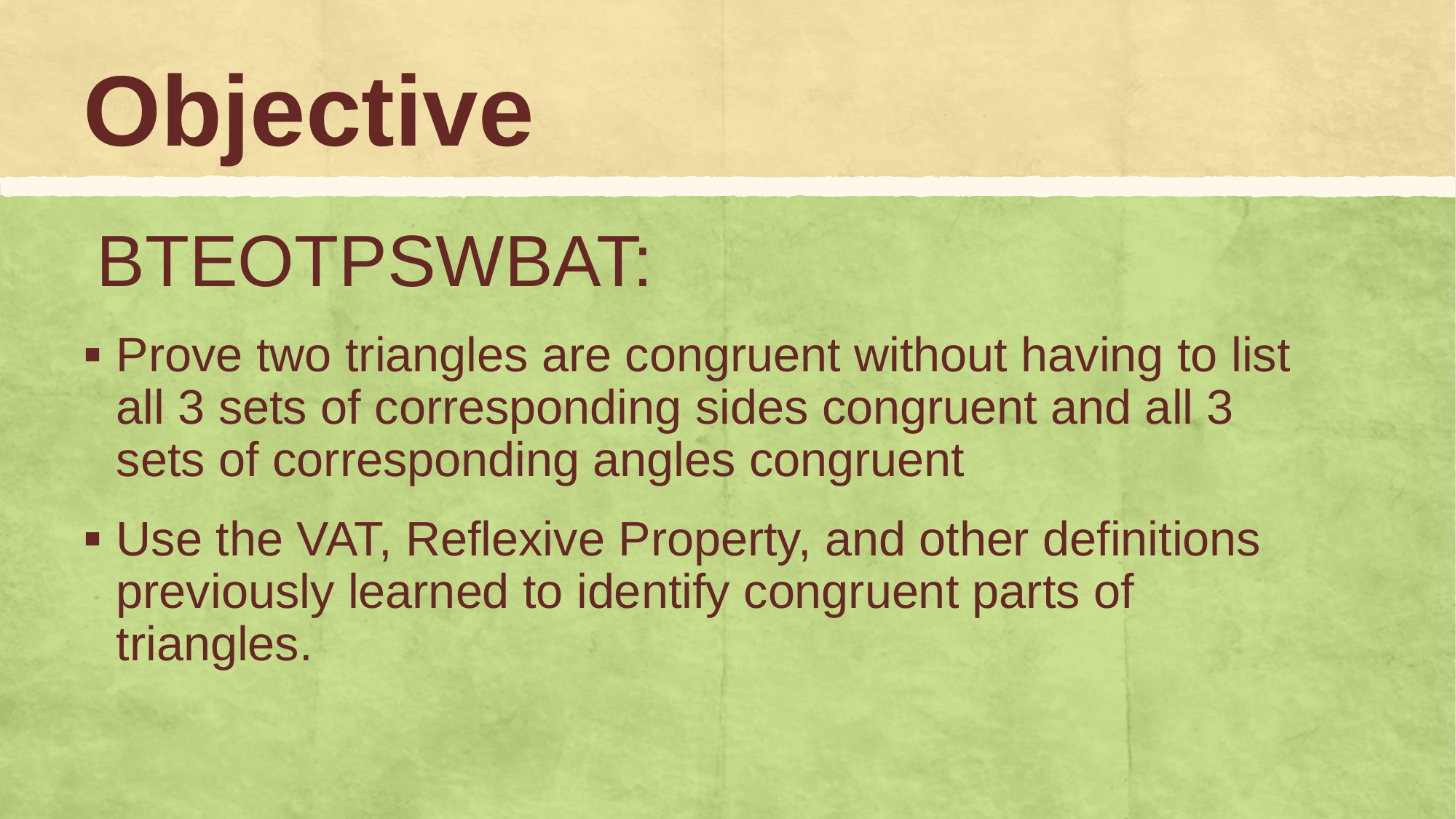

# Objective
BTEOTPSWBAT:
Prove two triangles are congruent without having to list all 3 sets of corresponding sides congruent and all 3 sets of corresponding angles congruent
Use the VAT, Reflexive Property, and other definitions previously learned to identify congruent parts of triangles.